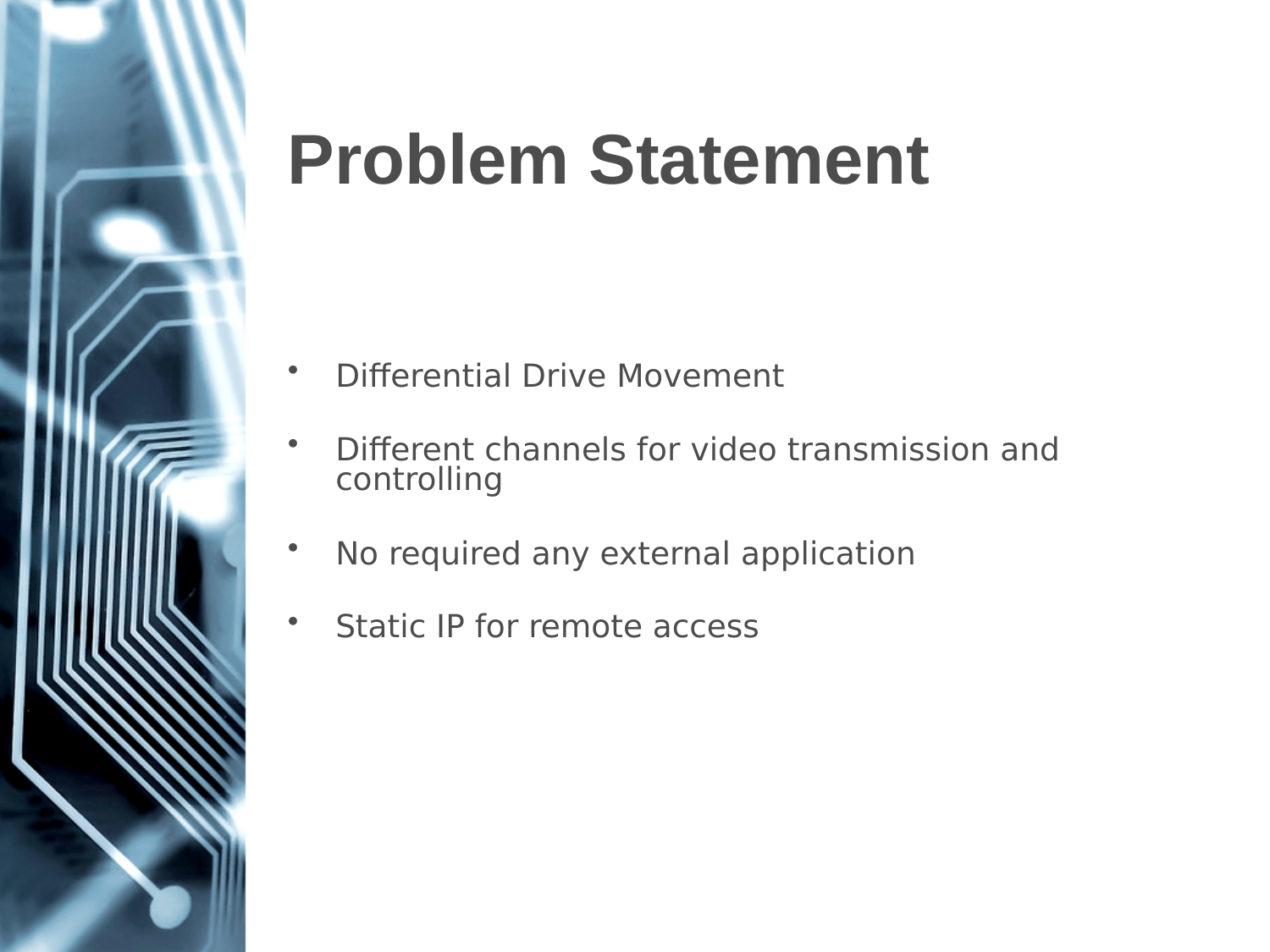

# Problem Statement

Differential Drive Movement

Different channels for video transmission and controlling

No required any external application

Static IP for remote access